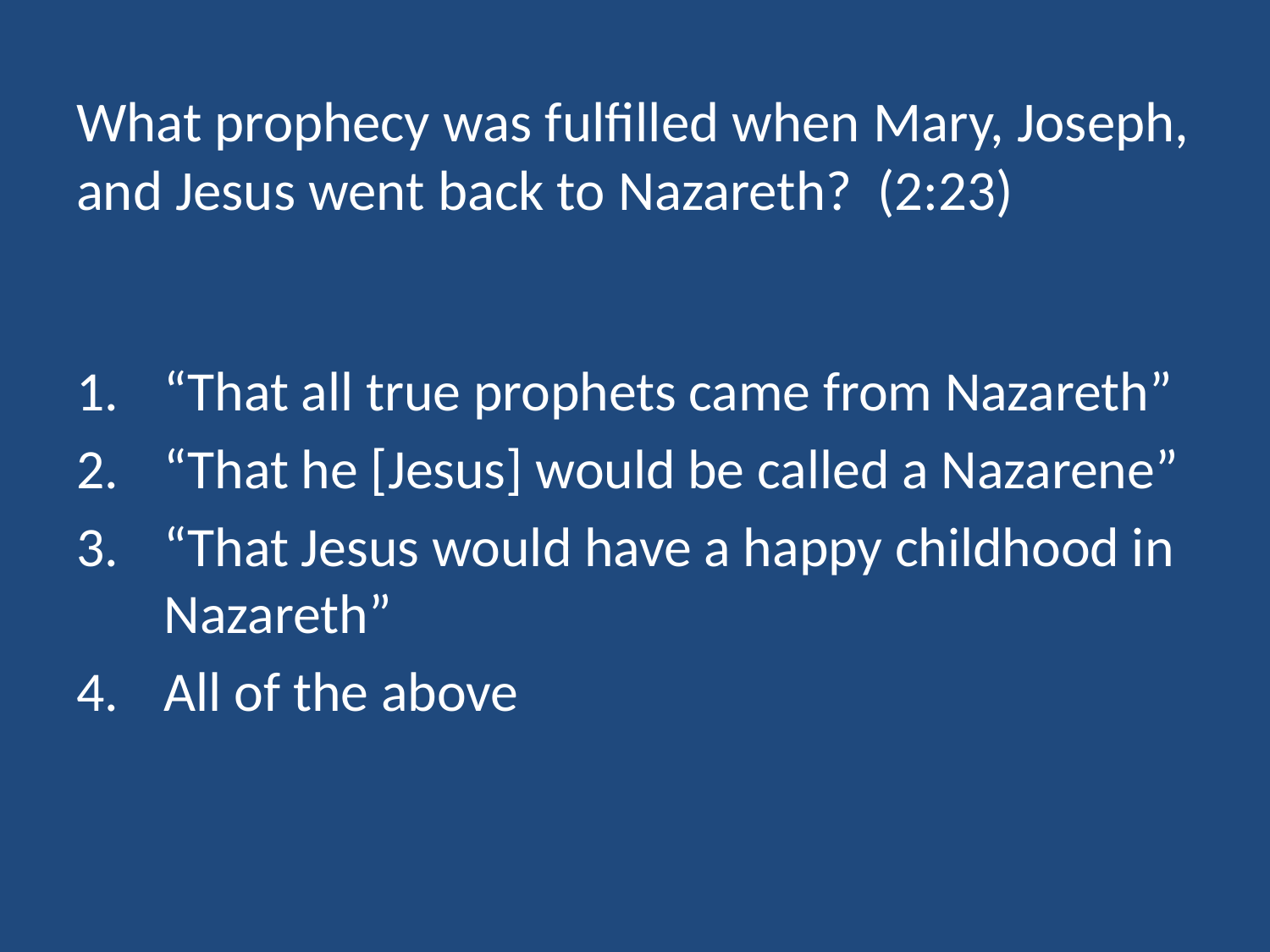

# What prophecy was fulfilled when Mary, Joseph, and Jesus went back to Nazareth?  (2:23)
“That all true prophets came from Nazareth”
“That he [Jesus] would be called a Nazarene”
“That Jesus would have a happy childhood in Nazareth”
All of the above